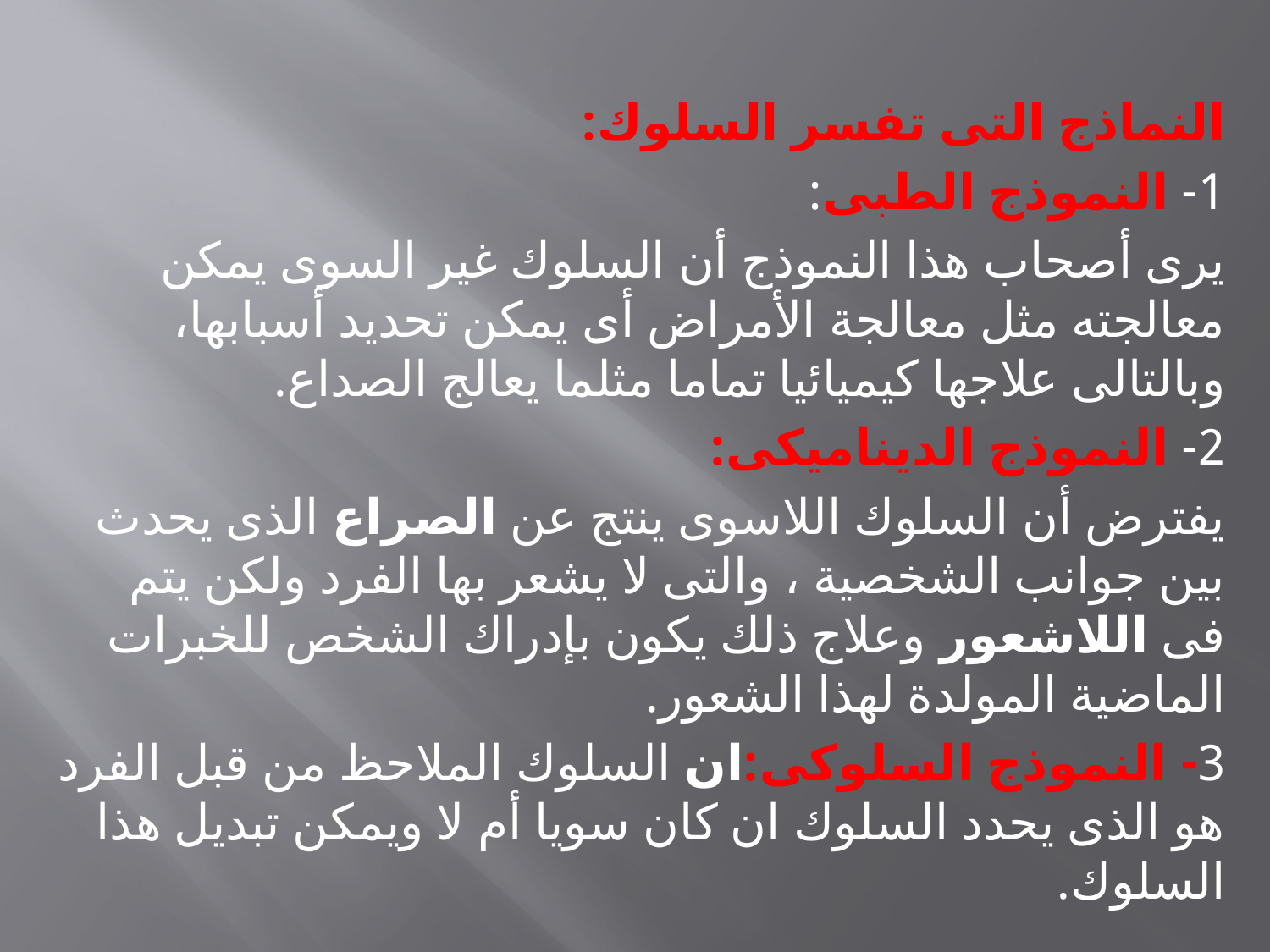

النماذج التى تفسر السلوك:
1- النموذج الطبى:
يرى أصحاب هذا النموذج أن السلوك غير السوى يمكن معالجته مثل معالجة الأمراض أى يمكن تحديد أسبابها، وبالتالى علاجها كيميائيا تماما مثلما يعالج الصداع.
2- النموذج الديناميكى:
يفترض أن السلوك اللاسوى ينتج عن الصراع الذى يحدث بين جوانب الشخصية ، والتى لا يشعر بها الفرد ولكن يتم فى اللاشعور وعلاج ذلك يكون بإدراك الشخص للخبرات الماضية المولدة لهذا الشعور.
3- النموذج السلوكى:ان السلوك الملاحظ من قبل الفرد هو الذى يحدد السلوك ان كان سويا أم لا ويمكن تبديل هذا السلوك.